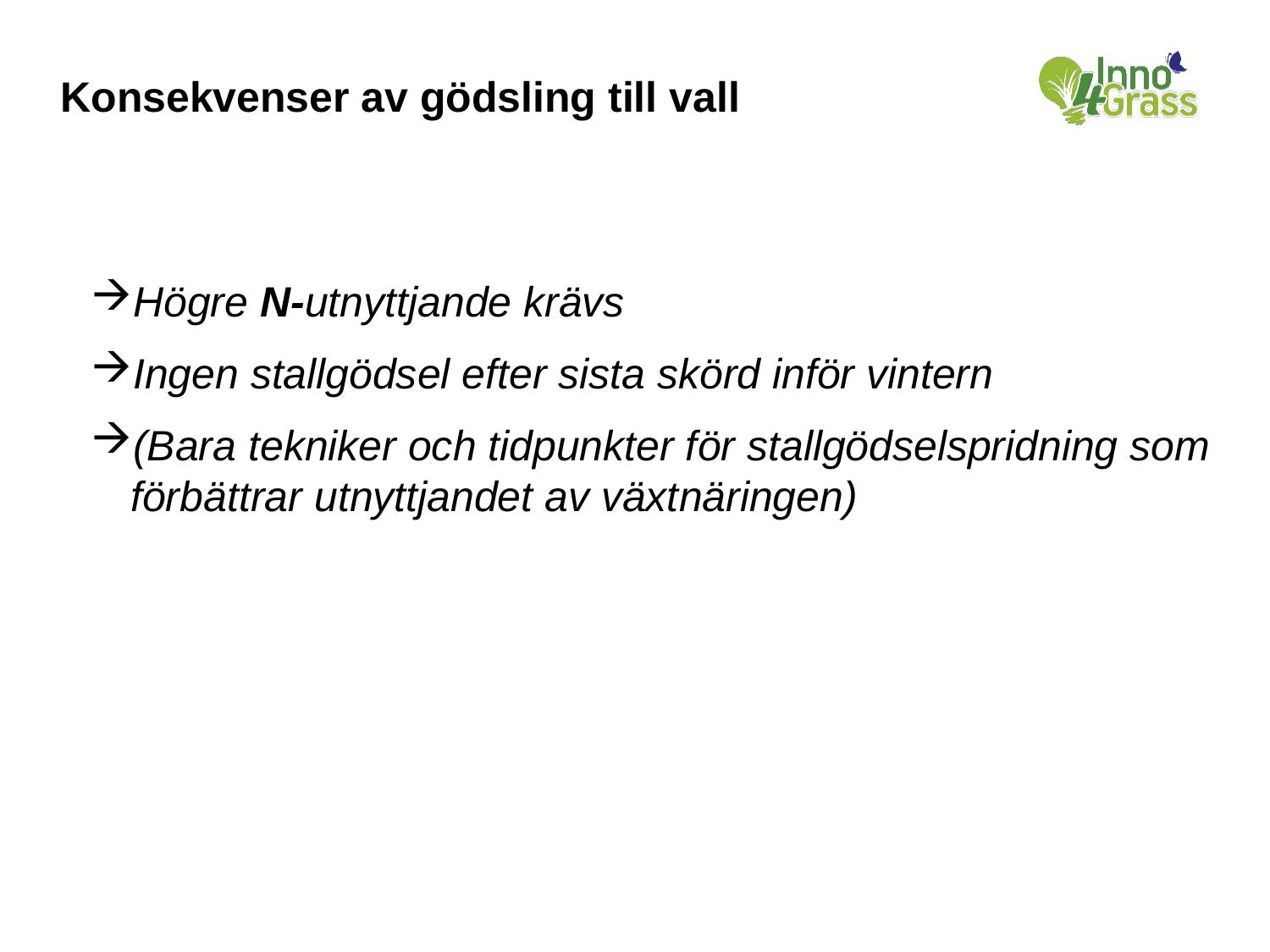

Konsekvenser av gödsling till vall

Högre N-utnyttjande krävs
Ingen stallgödsel efter sista skörd inför vintern
(Bara tekniker och tidpunkter för stallgödselspridning som förbättrar utnyttjandet av växtnäringen)